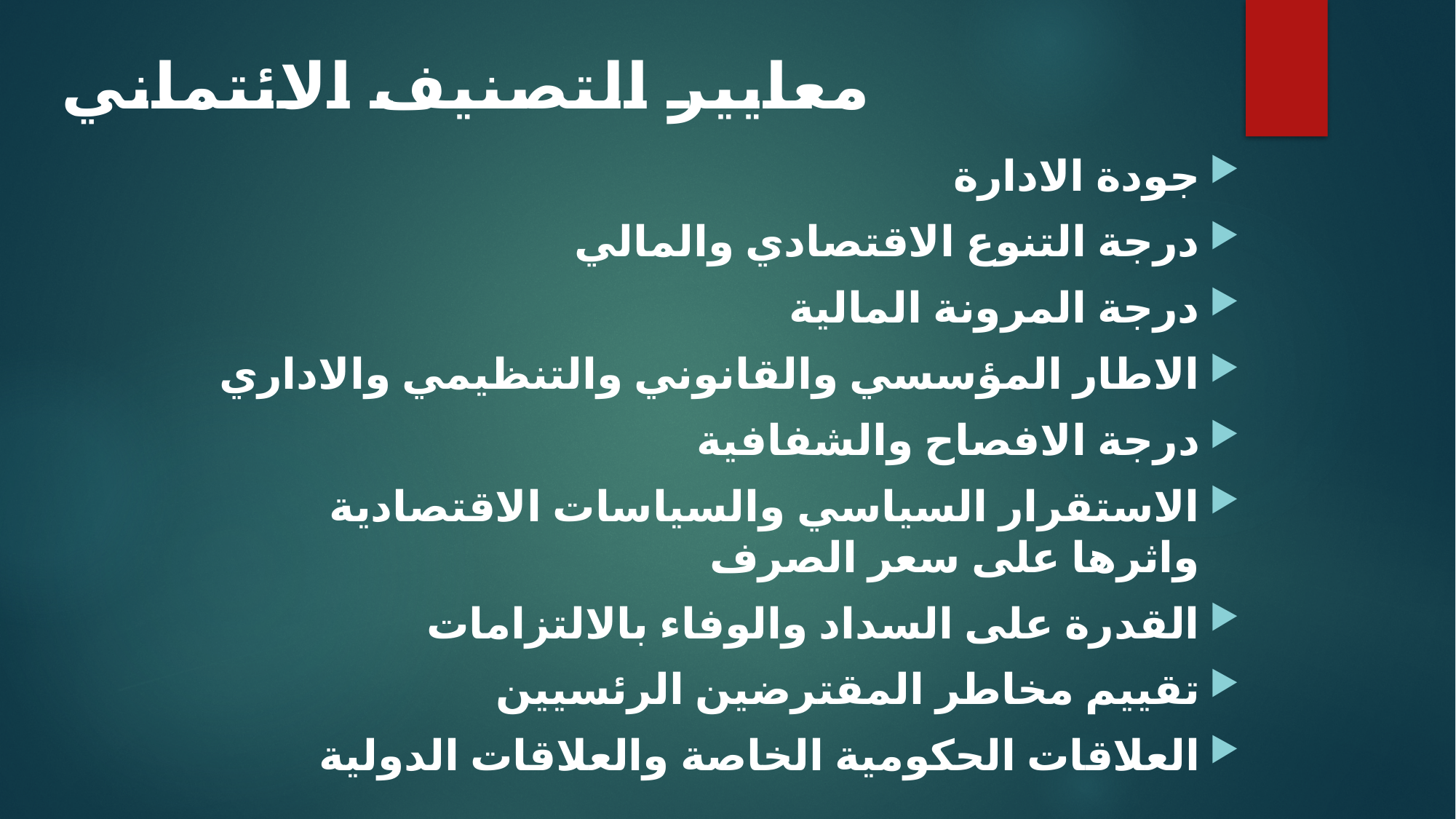

# معايير التصنيف الائتماني
جودة الادارة
درجة التنوع الاقتصادي والمالي
درجة المرونة المالية
الاطار المؤسسي والقانوني والتنظيمي والاداري
درجة الافصاح والشفافية
الاستقرار السياسي والسياسات الاقتصادية واثرها على سعر الصرف
القدرة على السداد والوفاء بالالتزامات
تقييم مخاطر المقترضين الرئسيين
العلاقات الحكومية الخاصة والعلاقات الدولية